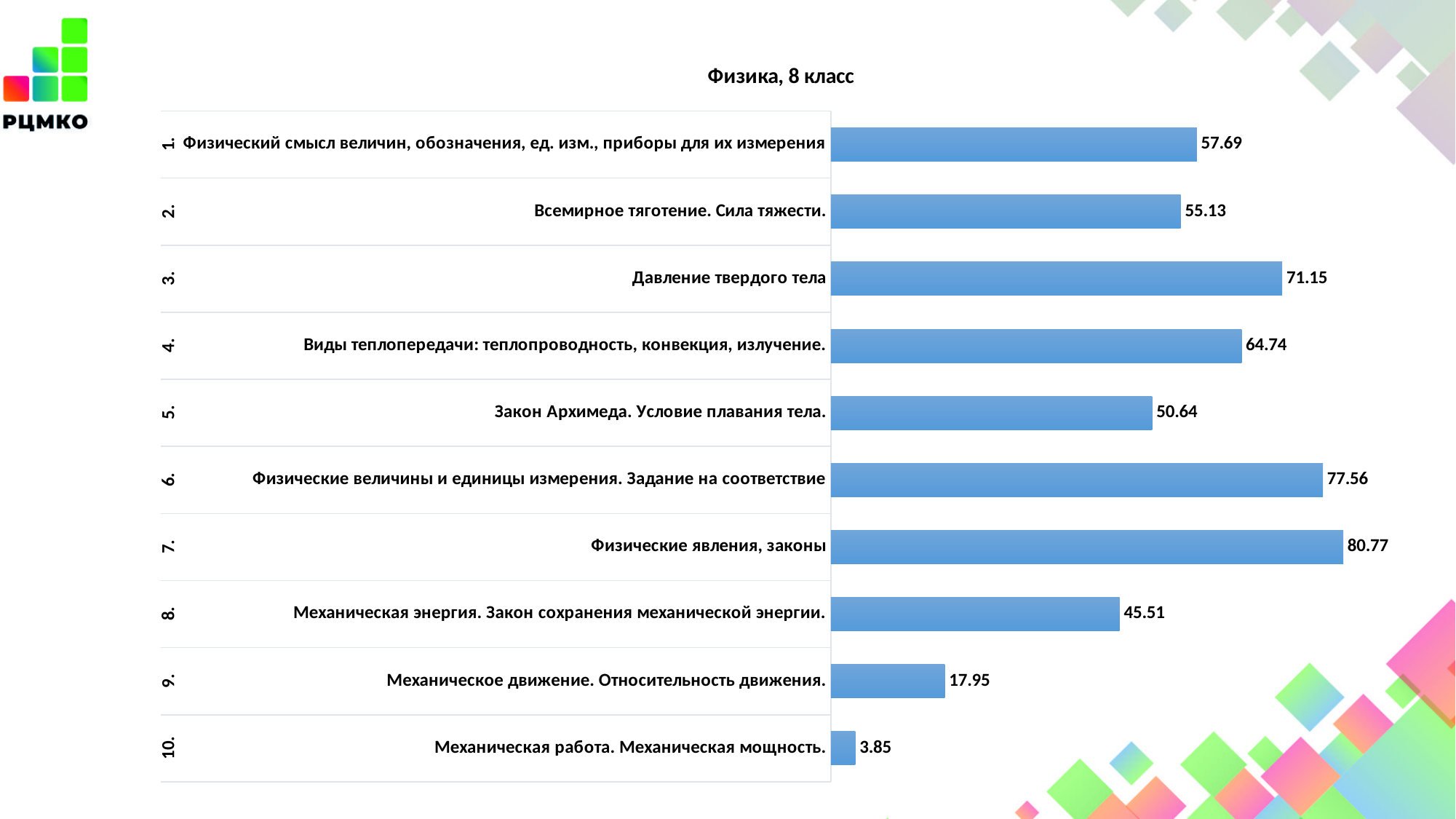

### Chart: Физика, 8 класс

| Category |  |
|---|---|
| Физический смысл величин, обозначения, ед. изм., приборы для их измерения | 57.69 |
| Всемирное тяготение. Сила тяжести. | 55.13 |
| Давление твердого тела | 71.15 |
| Виды теплопередачи: теплопроводность, конвекция, излучение. | 64.74 |
| Закон Архимеда. Условие плавания тела. | 50.64 |
| Физические величины и единицы измерения. Задание на соответствие | 77.56 |
| Физические явления, законы | 80.77 |
| Механическая энергия. Закон сохранения механической энергии. | 45.51 |
| Механическое движение. Относительность движения. | 17.95 |
| Механическая работа. Механическая мощность. | 3.85 |